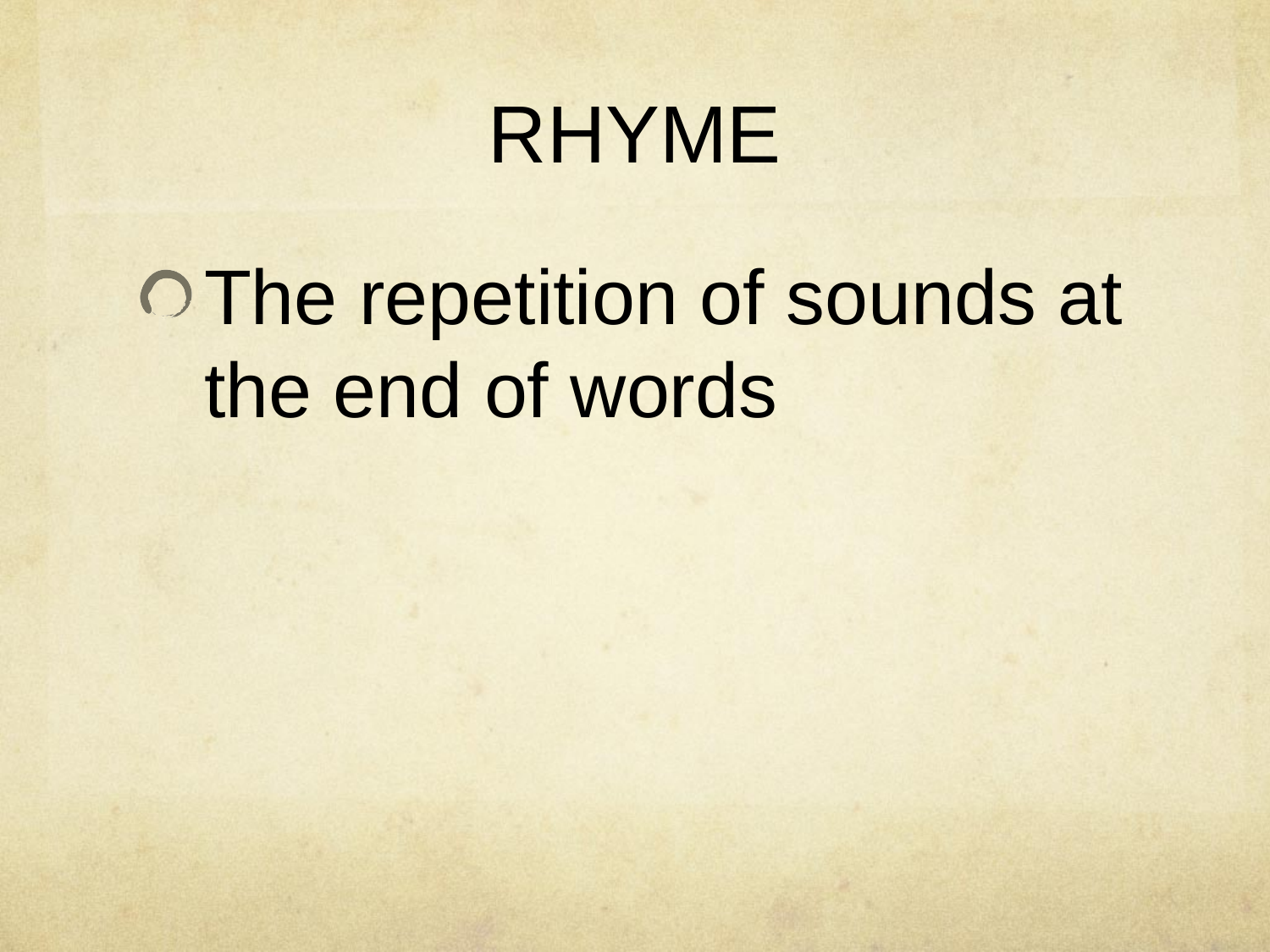

# RHYME
The repetition of sounds at the end of words